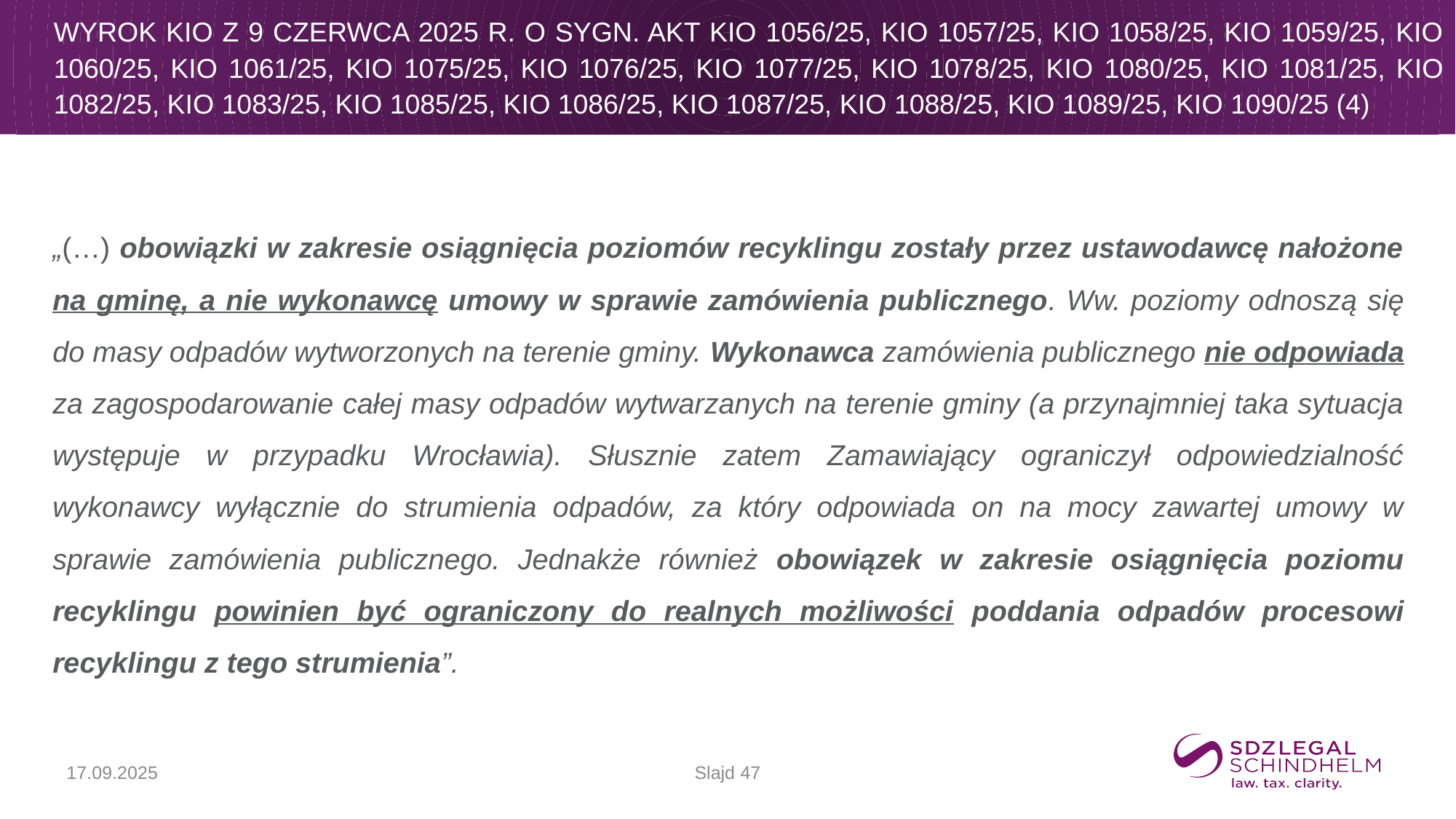

# Wyrok KIO z 9 czerwca 2025 r. o sygn. akt KIO 1056/25, KIO 1057/25, KIO 1058/25, KIO 1059/25, KIO 1060/25, KIO 1061/25, KIO 1075/25, KIO 1076/25, KIO 1077/25, KIO 1078/25, KIO 1080/25, KIO 1081/25, KIO 1082/25, KIO 1083/25, KIO 1085/25, KIO 1086/25, KIO 1087/25, KIO 1088/25, KIO 1089/25, KIO 1090/25 (4)

„(…) obowiązki w zakresie osiągnięcia poziomów recyklingu zostały przez ustawodawcę nałożone na gminę, a nie wykonawcę umowy w sprawie zamówienia publicznego. Ww. poziomy odnoszą się do masy odpadów wytworzonych na terenie gminy. Wykonawca zamówienia publicznego nie odpowiada za zagospodarowanie całej masy odpadów wytwarzanych na terenie gminy (a przynajmniej taka sytuacja występuje w przypadku Wrocławia). Słusznie zatem Zamawiający ograniczył odpowiedzialność wykonawcy wyłącznie do strumienia odpadów, za który odpowiada on na mocy zawartej umowy w sprawie zamówienia publicznego. Jednakże również obowiązek w zakresie osiągnięcia poziomu recyklingu powinien być ograniczony do realnych możliwości poddania odpadów procesowi recyklingu z tego strumienia”.
Slajd 47
17.09.2025